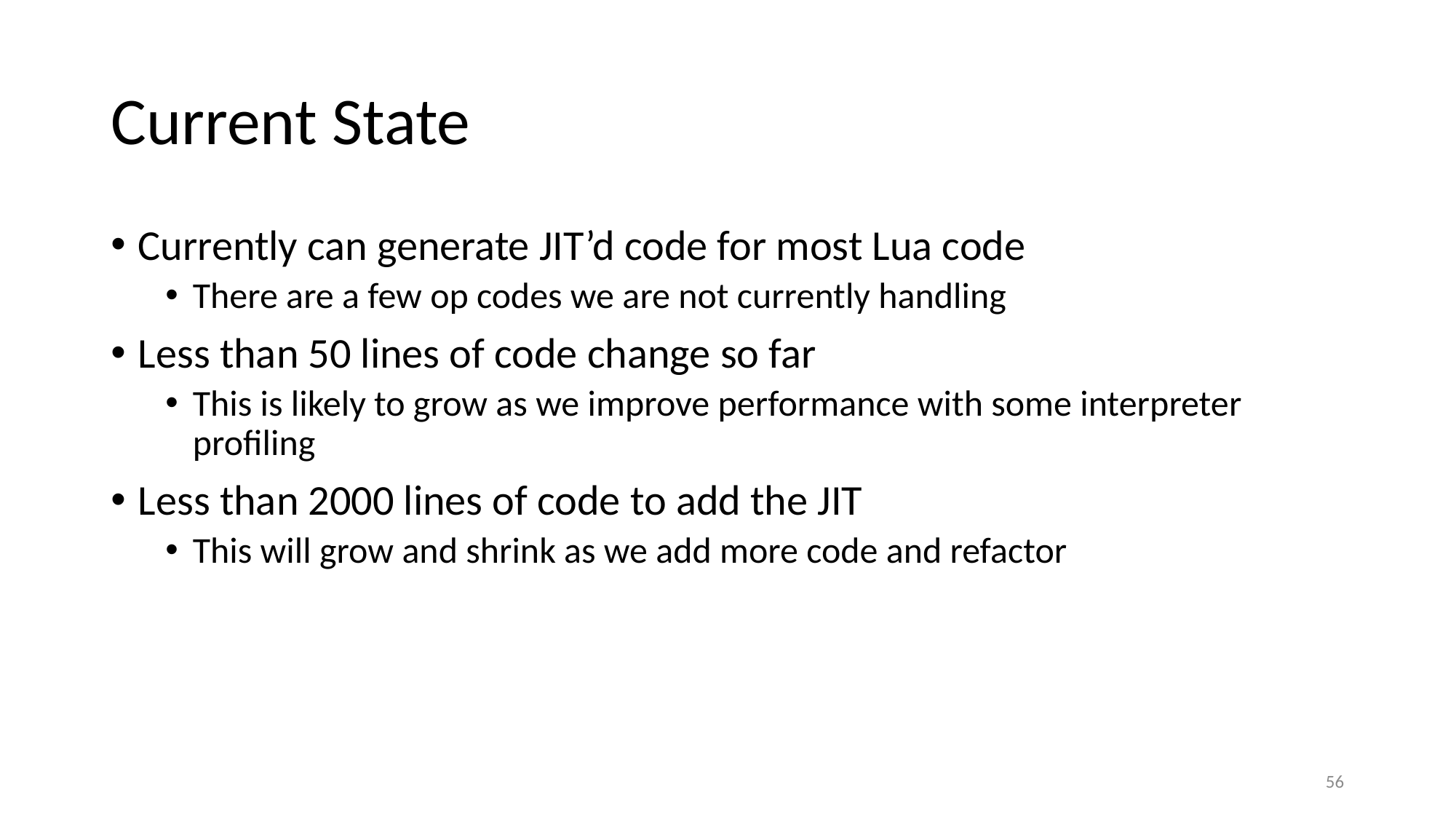

# Current State
Currently can generate JIT’d code for most Lua code
There are a few op codes we are not currently handling
Less than 50 lines of code change so far
This is likely to grow as we improve performance with some interpreter profiling
Less than 2000 lines of code to add the JIT
This will grow and shrink as we add more code and refactor
56